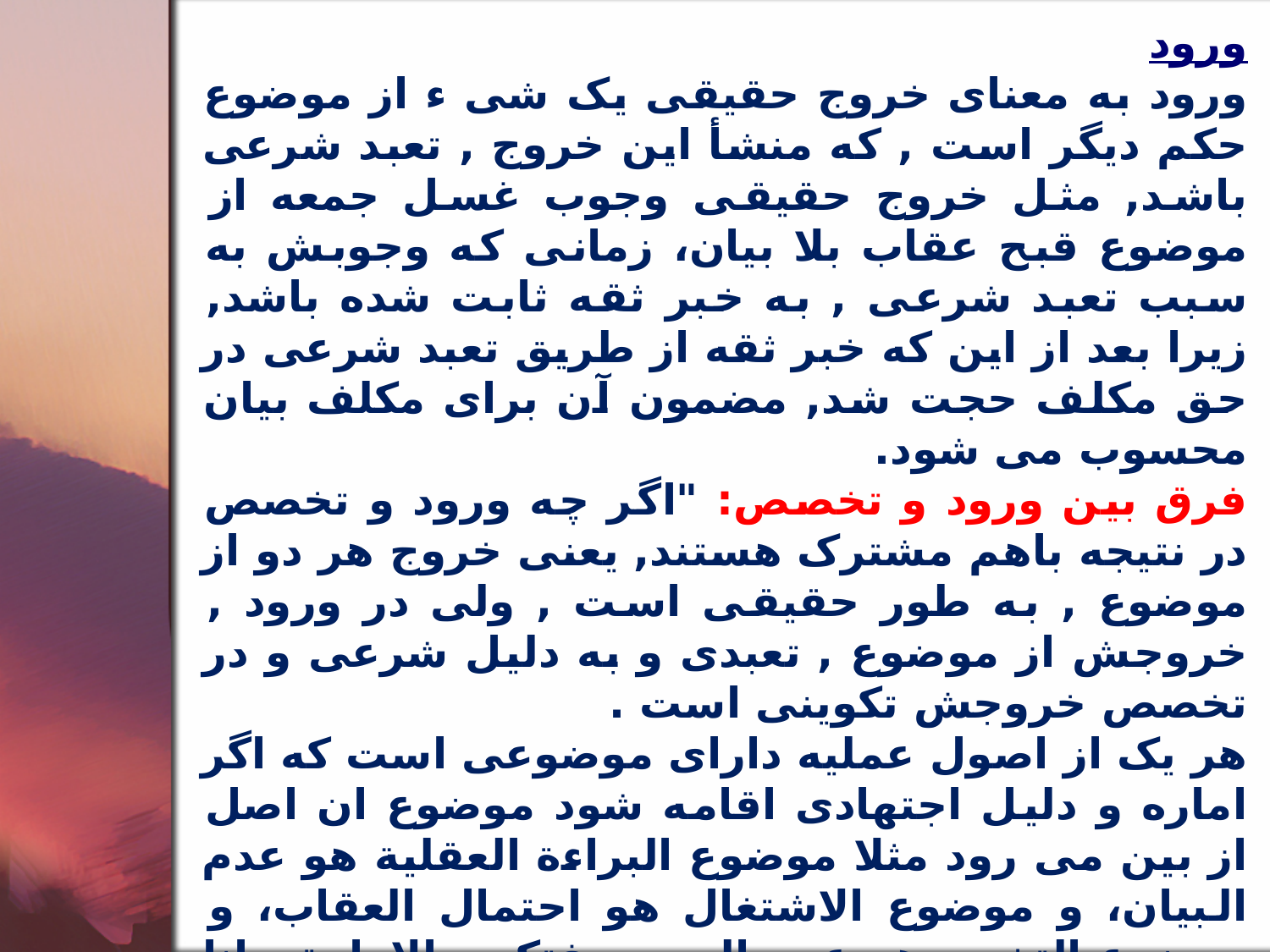

ورود
ورود به معناى خروج حقيقى يک شى ء از موضوع حکم ديگر است , که منشأ اين خروج , تعبد شرعى باشد, مثل خروج حقيقى وجوب غسل جمعه از موضوع قبح عقاب بلا بيان، زمانى که وجوبش به سبب تعبد شرعى , به خبر ثقه ثابت شده باشد, زيرا بعد از اين که خبر ثقه از طريق تعبد شرعى در حق مکلف حجت شد, مضمون آن براى مکلف بيان محسوب مى شود.
فرق بين ورود و تخصص: "اگر چه ورود و تخصص در نتيجه باهم مشترک هستند, يعنى خروج هر دو از موضوع , به طور حقيقى است , ولى در ورود , خروجش از موضوع , تعبدى و به دليل شرعى و در تخصص خروجش تکوينى است .
هر یک از اصول عملیه دارای موضوعی است که اگر اماره و دلیل اجتهادی اقامه شود موضوع ان اصل از بین می رود مثلا موضوع البراءة العقلية هو عدم البيان، و موضوع الاشتغال هو احتمال العقاب، و موضوع التخيير هو عدم المرجح فتکون الامارة بيانا لمورد الشک ( في الاصل البراءة)، ورافعا لاحتمال العقاب (في اصالة الاشتغال)، و مرحجا لاحد الطرفين علي الآخر (في اصالة التخيير) کل ذلک بفضل جعل الشارع الحجية للامارة